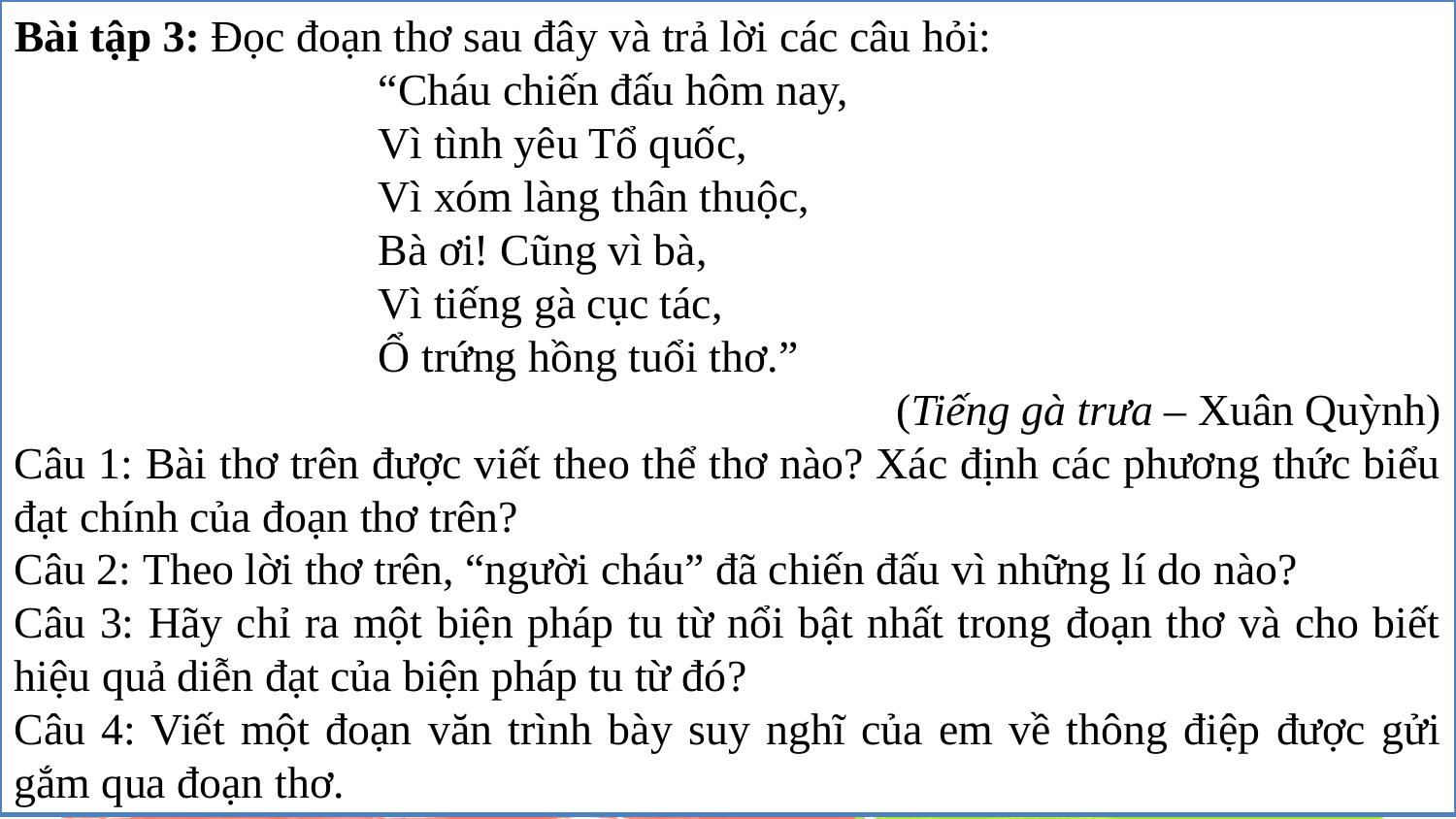

Bài tập 3: Đọc đoạn thơ sau đây và trả lời các câu hỏi:
“Cháu chiến đấu hôm nay,
Vì tình yêu Tổ quốc,
Vì xóm làng thân thuộc,
Bà ơi! Cũng vì bà,
Vì tiếng gà cục tác,
Ổ trứng hồng tuổi thơ.”
(Tiếng gà trưa – Xuân Quỳnh)
Câu 1: Bài thơ trên được viết theo thể thơ nào? Xác định các phương thức biểu đạt chính của đoạn thơ trên?
Câu 2: Theo lời thơ trên, “người cháu” đã chiến đấu vì những lí do nào?
Câu 3: Hãy chỉ ra một biện pháp tu từ nổi bật nhất trong đoạn thơ và cho biết hiệu quả diễn đạt của biện pháp tu từ đó?
Câu 4: Viết một đoạn văn trình bày suy nghĩ của em về thông điệp được gửi gắm qua đoạn thơ.